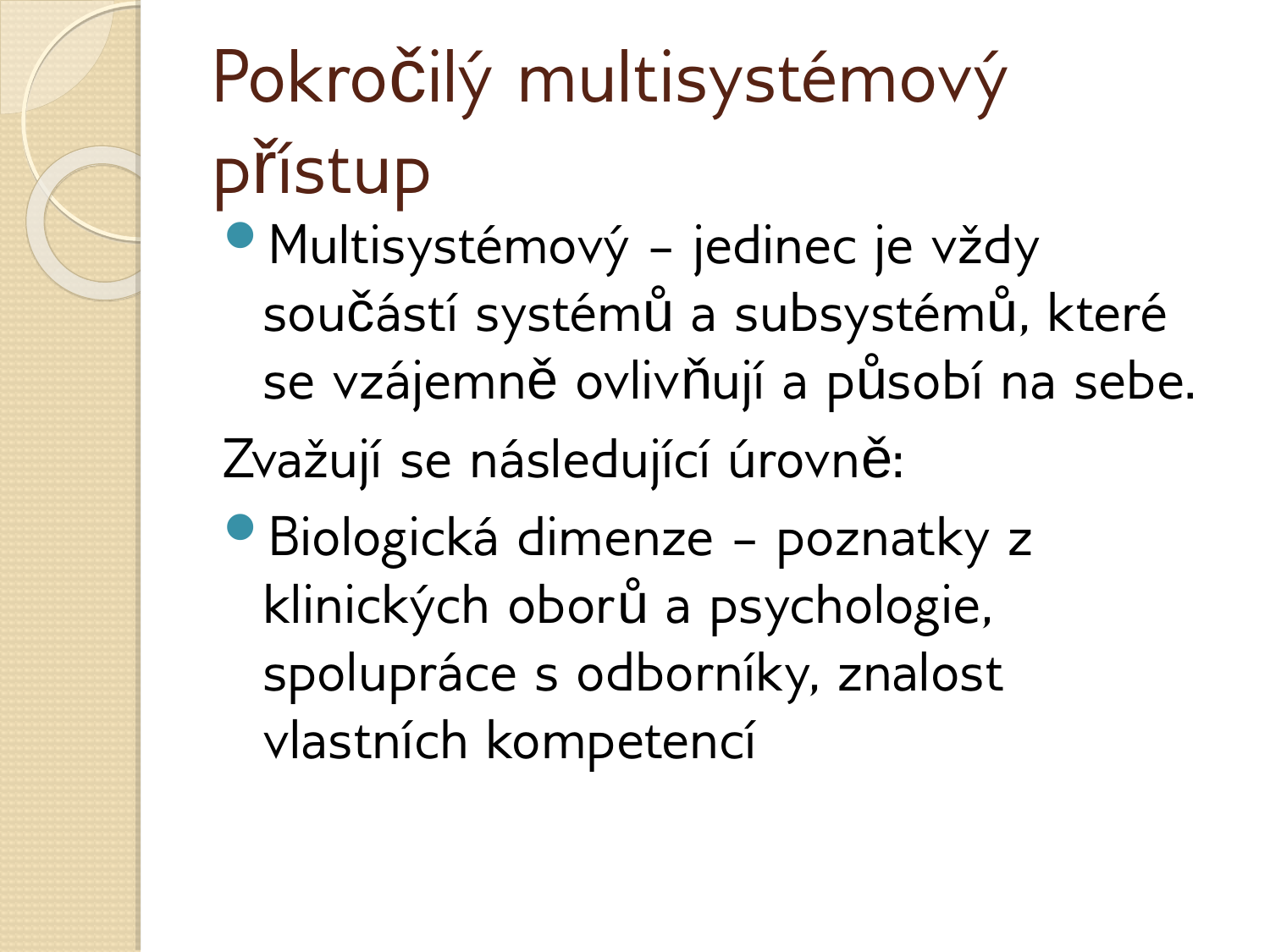

# Pokročilý multisystémový přístup
Multisystémový – jedinec je vždy součástí systémů a subsystémů, které se vzájemně ovlivňují a působí na sebe.
Zvažují se následující úrovně:
Biologická dimenze – poznatky z klinických oborů a psychologie, spolupráce s odborníky, znalost vlastních kompetencí